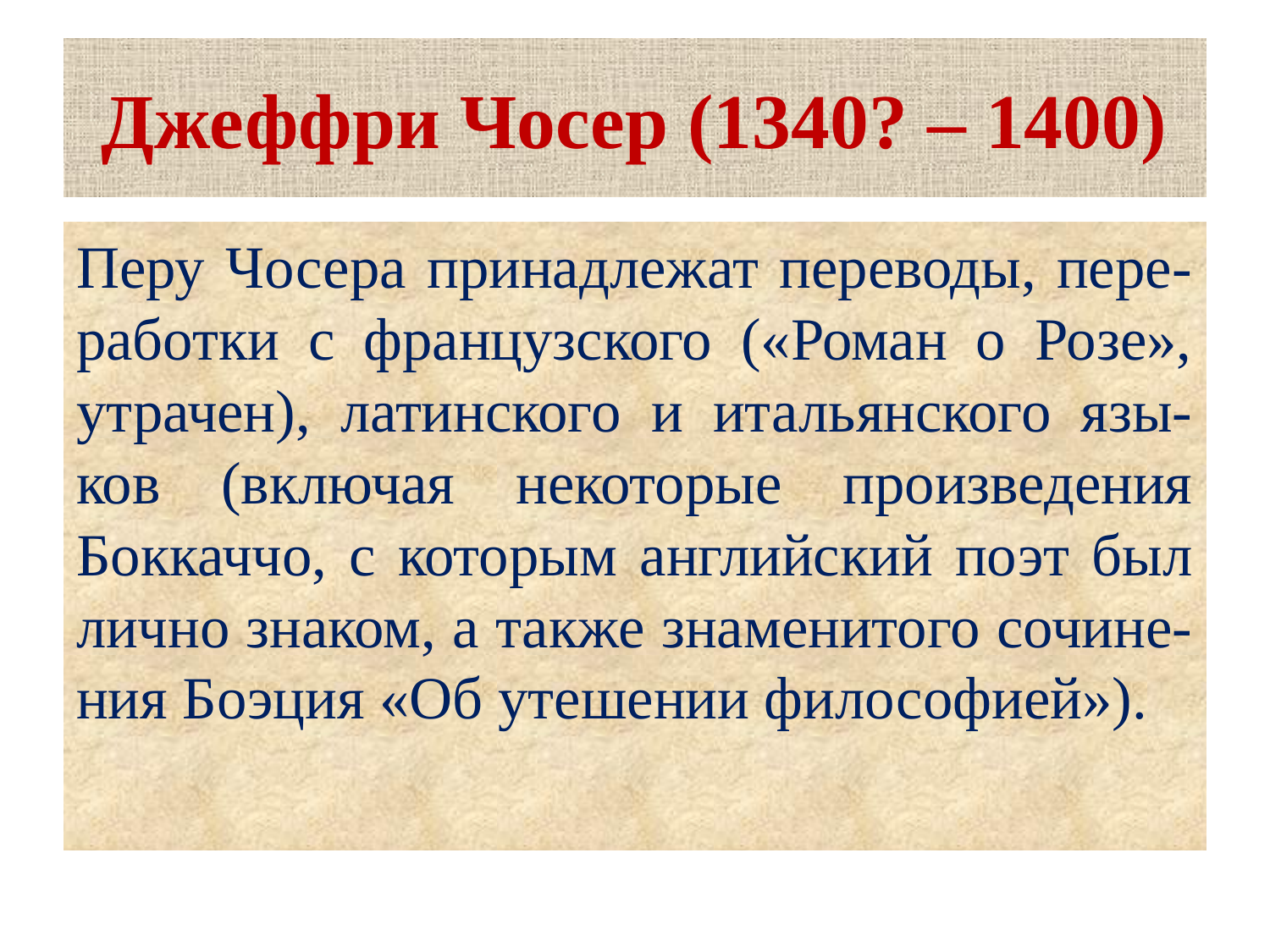

# Джеффри Чосер (1340? – 1400)
Перу Чосера принадлежат переводы, пере-работки с французского («Роман о Розе», утрачен), латинского и итальянского язы-ков (включая некоторые произведения Боккаччо, с которым английский поэт был лично знаком, а также знаменитого сочине-ния Боэция «Об утешении философией»).